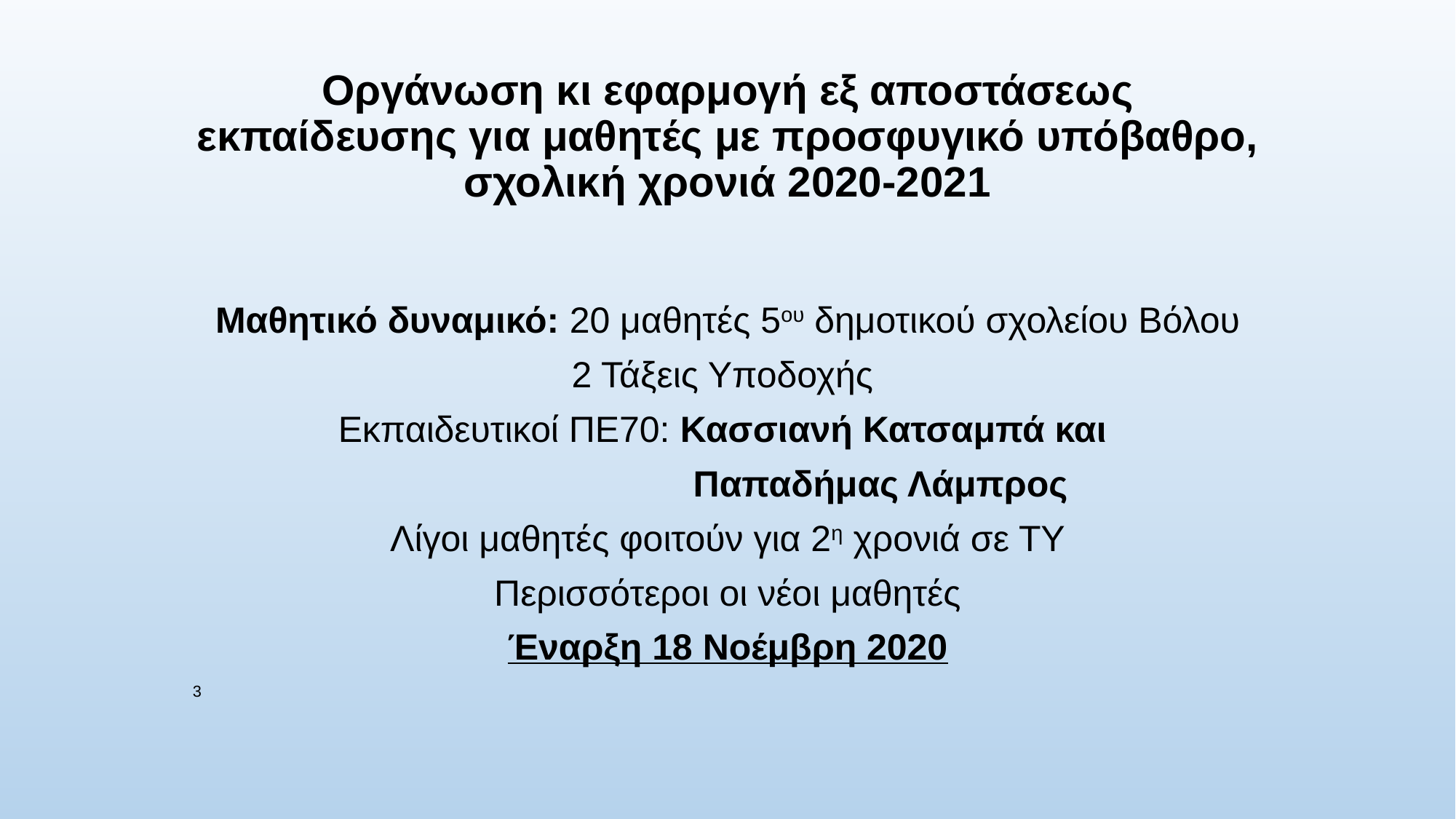

# Οργάνωση κι εφαρμογή εξ αποστάσεως εκπαίδευσης για μαθητές με προσφυγικό υπόβαθρο, σχολική χρονιά 2020-2021
Μαθητικό δυναμικό: 20 μαθητές 5ου δημοτικού σχολείου Βόλου
2 Τάξεις Υποδοχής
Εκπαιδευτικοί ΠΕ70: Κασσιανή Κατσαμπά και
                              Παπαδήμας Λάμπρος
Λίγοι μαθητές φοιτούν για 2η χρονιά σε ΤΥ
Περισσότεροι οι νέοι μαθητές
Έναρξη 18 Νοέμβρη 2020
3